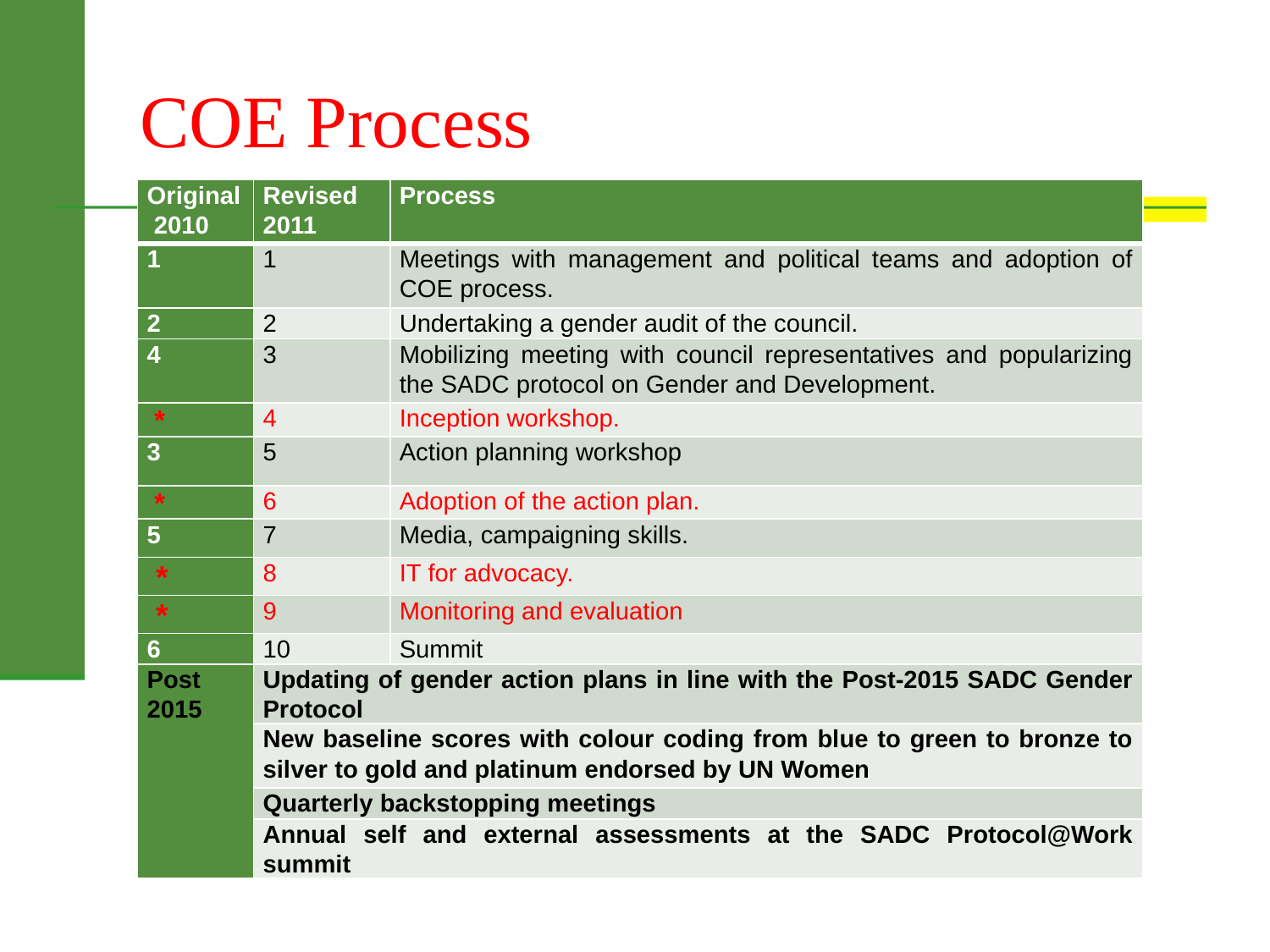

# COE Process
| Original 2010 | Revised 2011 | Process |
| --- | --- | --- |
| 1 | 1 | Meetings with management and political teams and adoption of COE process. |
| 2 | 2 | Undertaking a gender audit of the council. |
| 4 | 3 | Mobilizing meeting with council representatives and popularizing the SADC protocol on Gender and Development. |
| \* | 4 | Inception workshop. |
| 3 | 5 | Action planning workshop |
| \* | 6 | Adoption of the action plan. |
| 5 | 7 | Media, campaigning skills. |
| \* | 8 | IT for advocacy. |
| \* | 9 | Monitoring and evaluation |
| 6 | 10 | Summit |
| Post 2015 | Updating of gender action plans in line with the Post-2015 SADC Gender Protocol |  |
|  | New baseline scores with colour coding from blue to green to bronze to silver to gold and platinum endorsed by UN Women |  |
|  | Quarterly backstopping meetings |  |
|  | Annual self and external assessments at the SADC Protocol@Work summit |  |